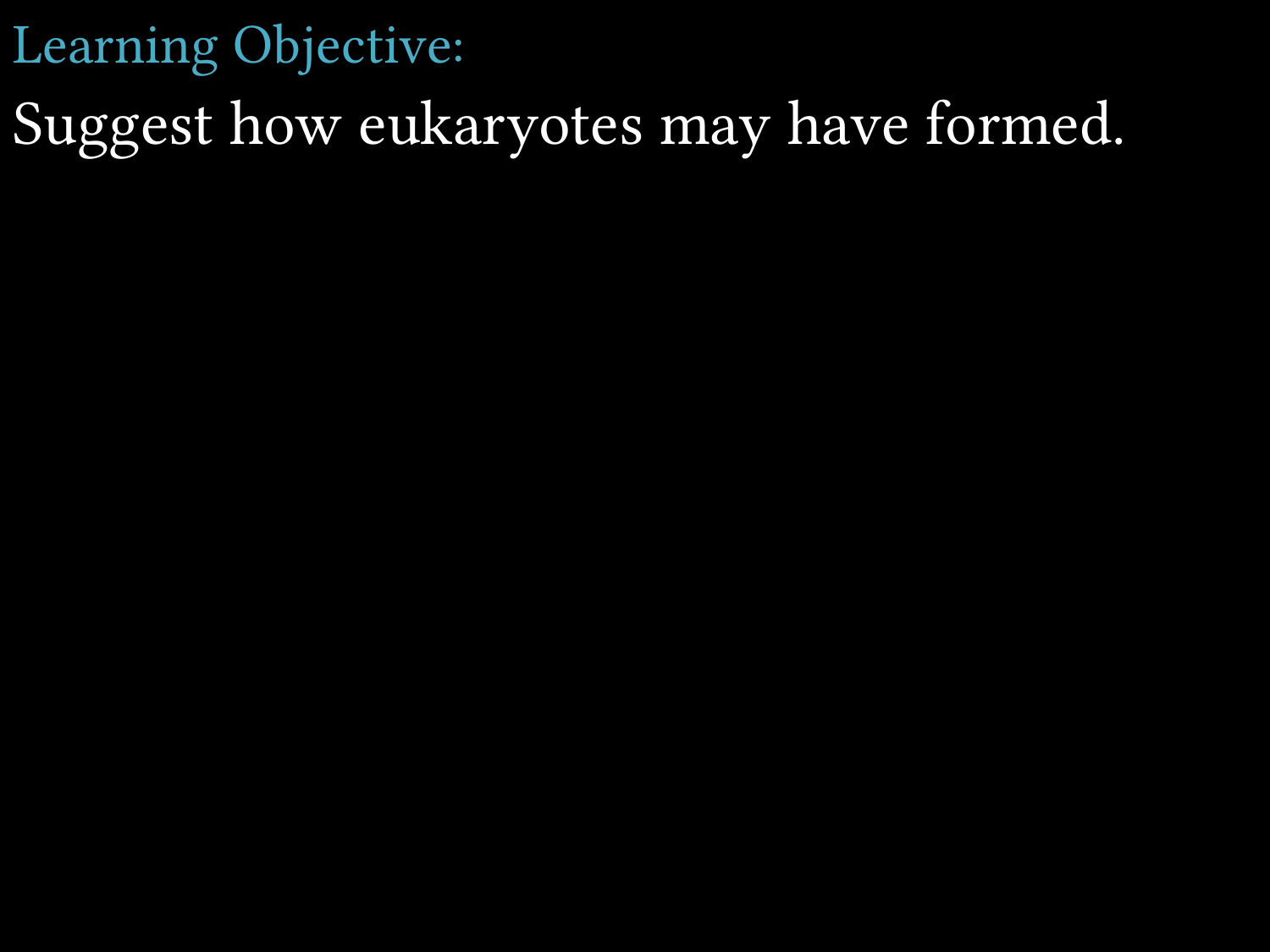

# Learning Objective:
Suggest how eukaryotes may have formed.